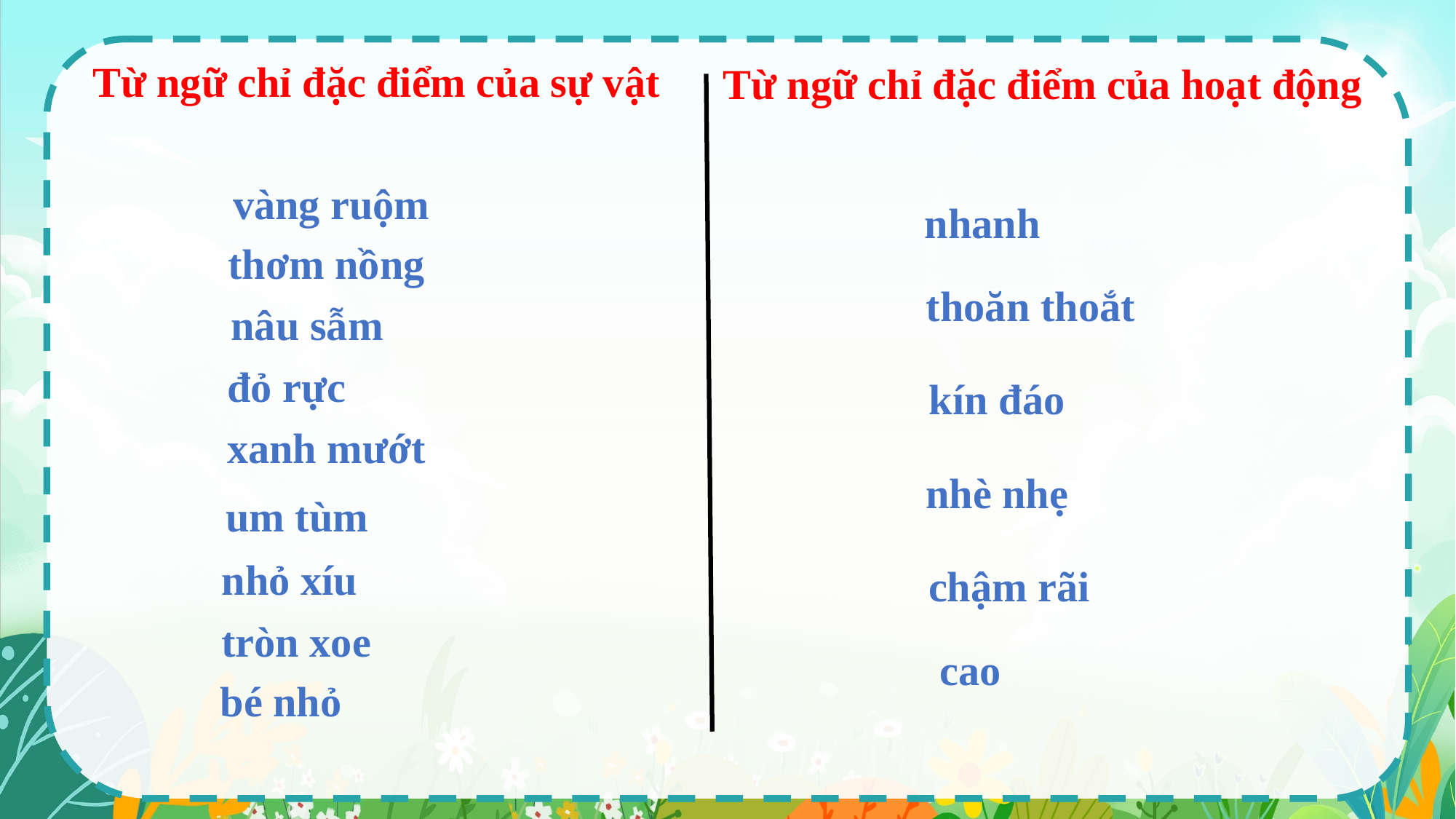

Từ ngữ chỉ đặc điểm của sự vật
Từ ngữ chỉ đặc điểm của hoạt động
vàng ruộm
nhanh
thơm nồng
thoăn thoắt
nâu sẫm
đỏ rực
kín đáo
xanh mướt
nhè nhẹ
um tùm
nhỏ xíu
chậm rãi
tròn xoe
cao
bé nhỏ